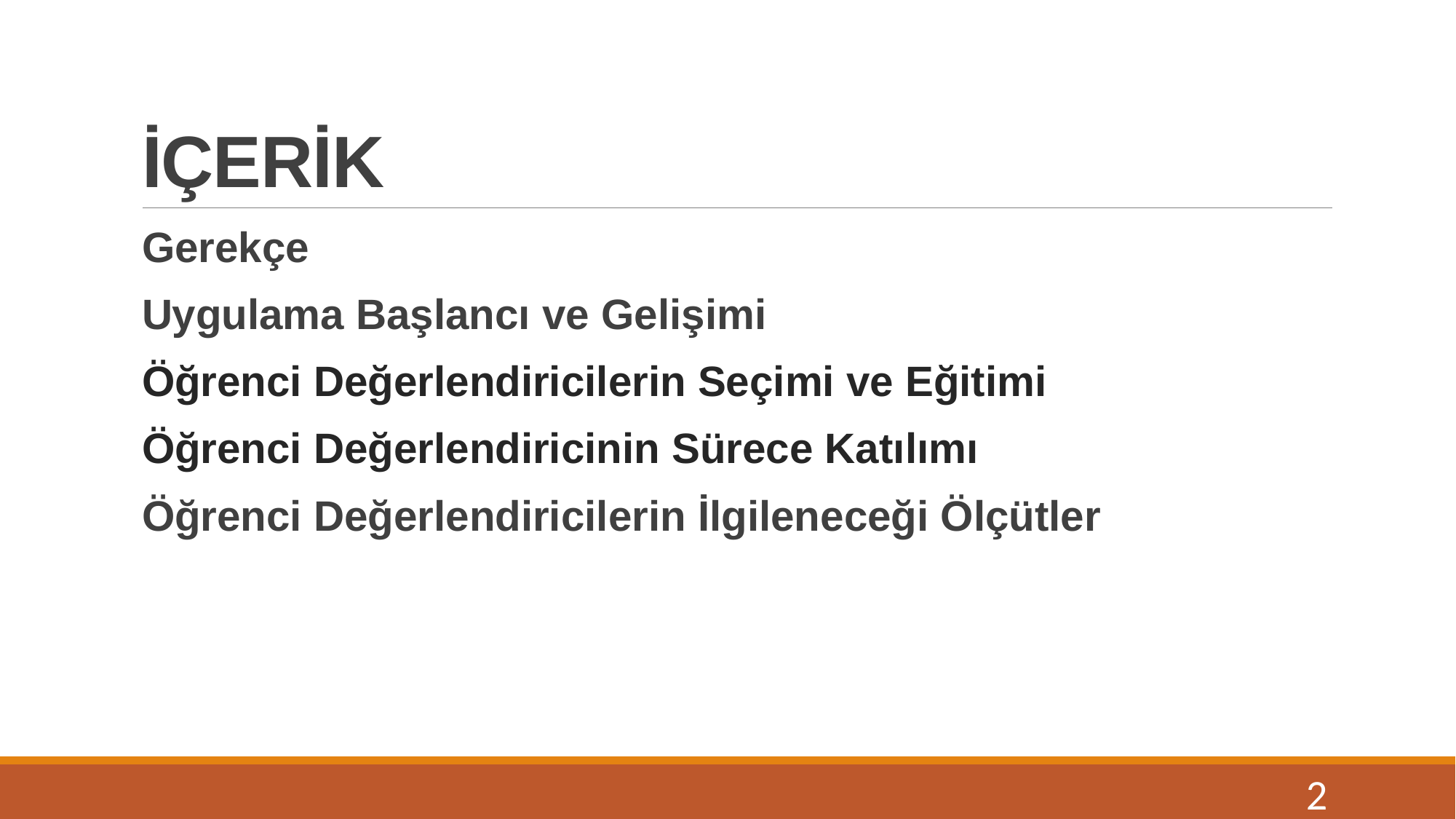

# İÇERİK
Gerekçe
Uygulama Başlancı ve Gelişimi
Öğrenci Değerlendiricilerin Seçimi ve Eğitimi
Öğrenci Değerlendiricinin Sürece Katılımı
Öğrenci Değerlendiricilerin İlgileneceği Ölçütler

2